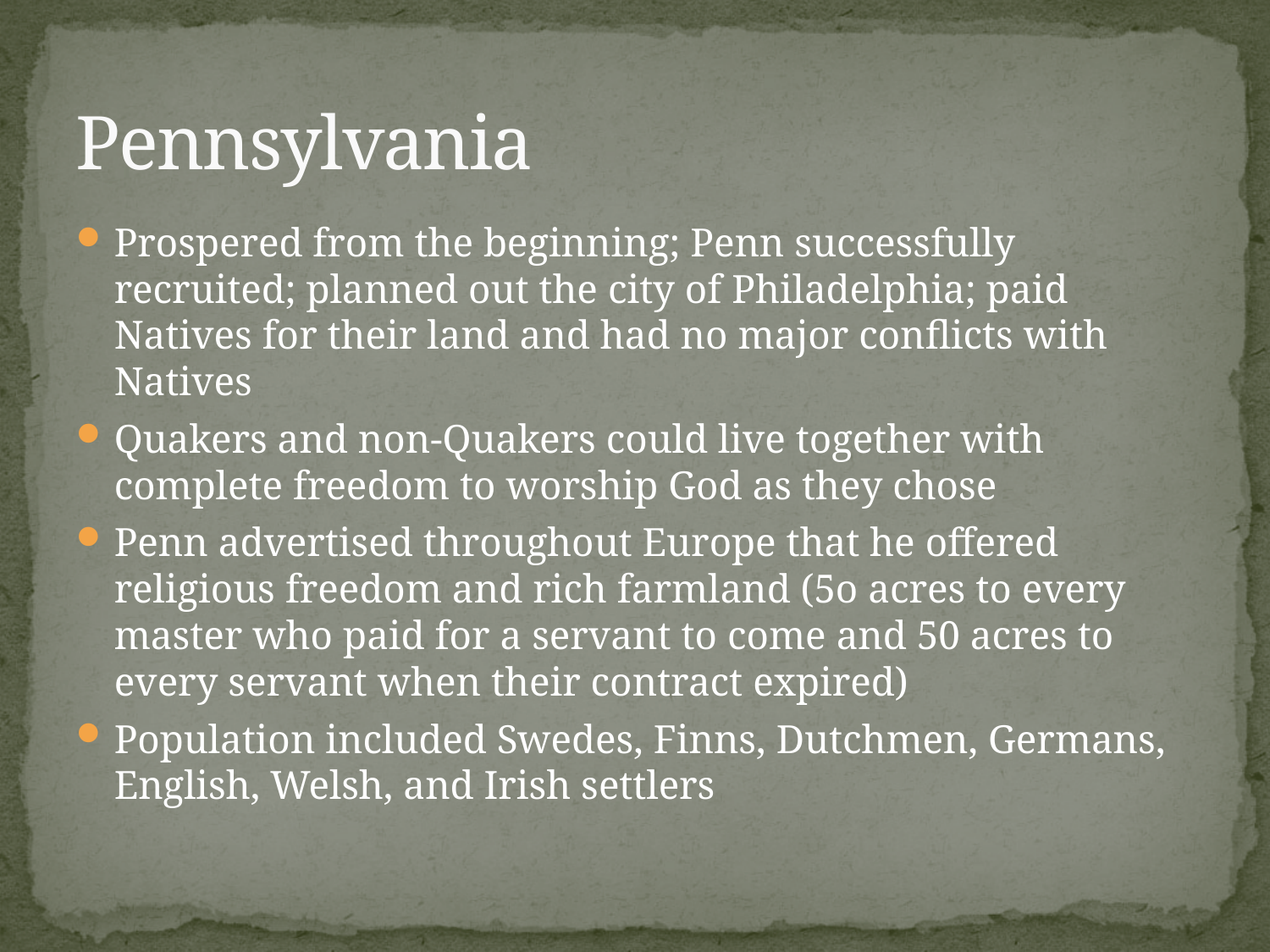

# Pennsylvania
Prospered from the beginning; Penn successfully recruited; planned out the city of Philadelphia; paid Natives for their land and had no major conflicts with Natives
Quakers and non-Quakers could live together with complete freedom to worship God as they chose
Penn advertised throughout Europe that he offered religious freedom and rich farmland (5o acres to every master who paid for a servant to come and 50 acres to every servant when their contract expired)
Population included Swedes, Finns, Dutchmen, Germans, English, Welsh, and Irish settlers